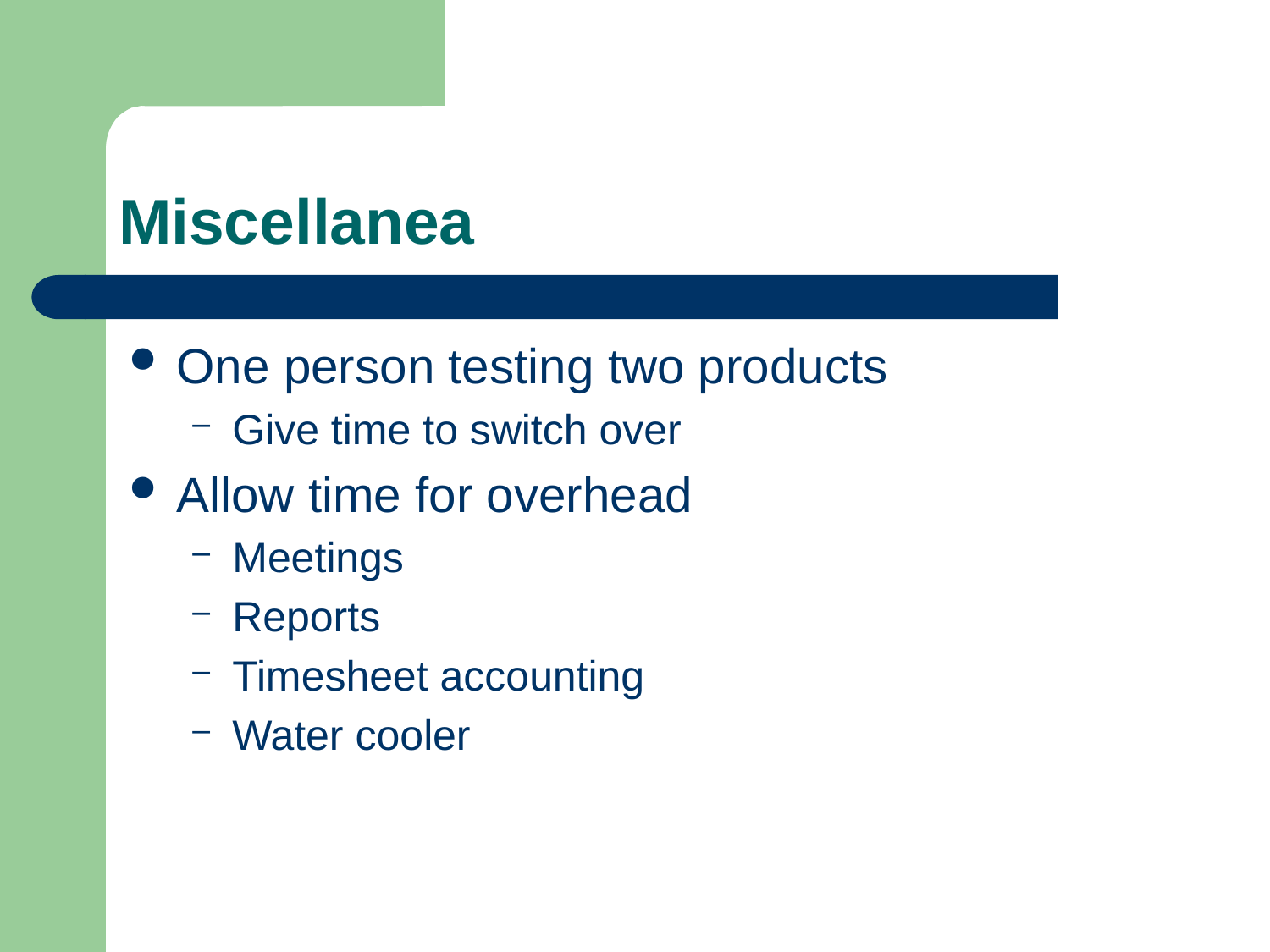

# Miscellanea
One person testing two products
Give time to switch over
Allow time for overhead
Meetings
Reports
Timesheet accounting
Water cooler